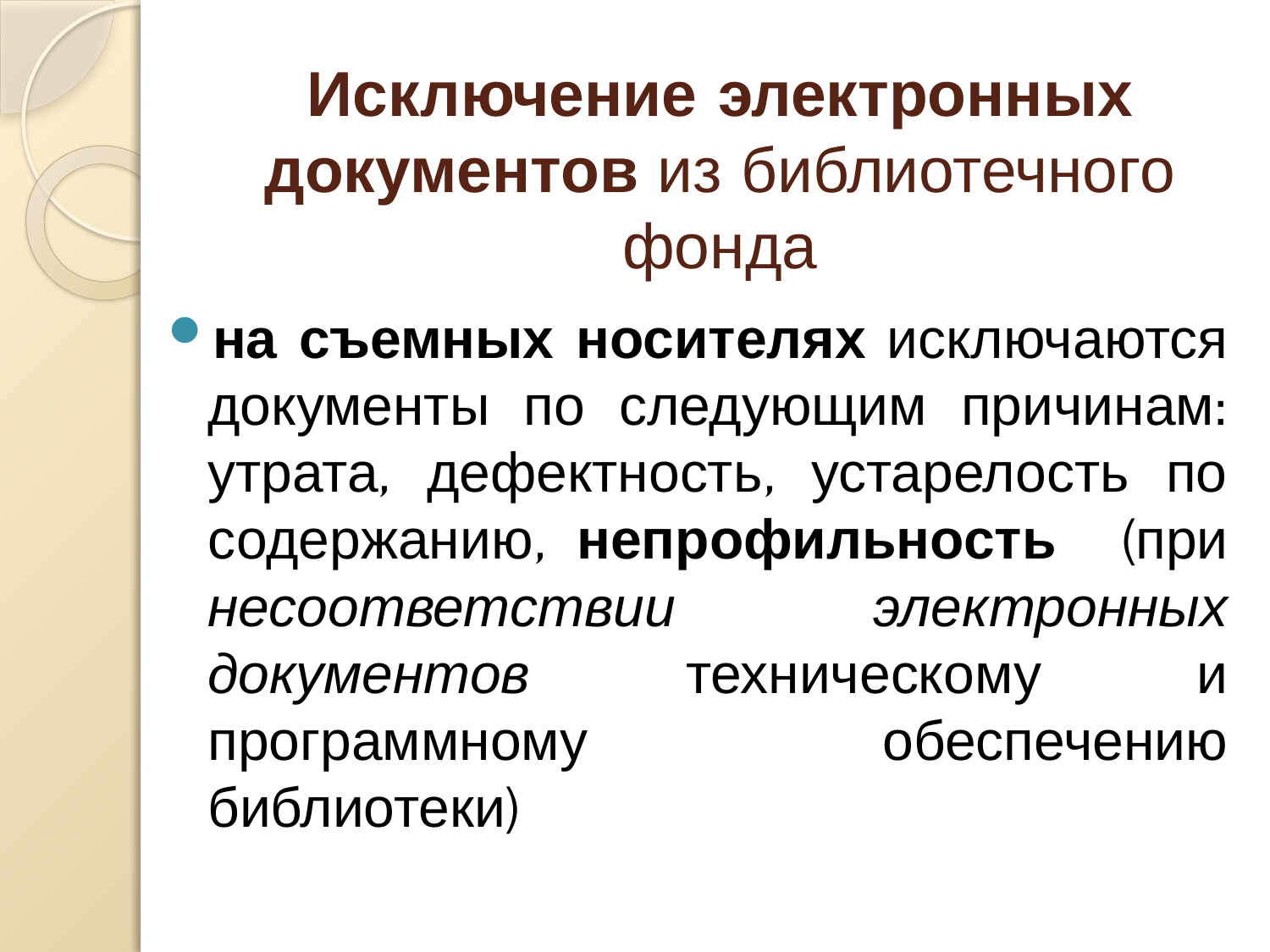

# Исключение электронных документов из библиотечного фонда
на съемных носителях исключаются документы по следующим причинам: утрата, дефектность, устарелость по содержанию, непрофильность  (при несоответствии электронных документов техническому и программному обеспечению библиотеки)